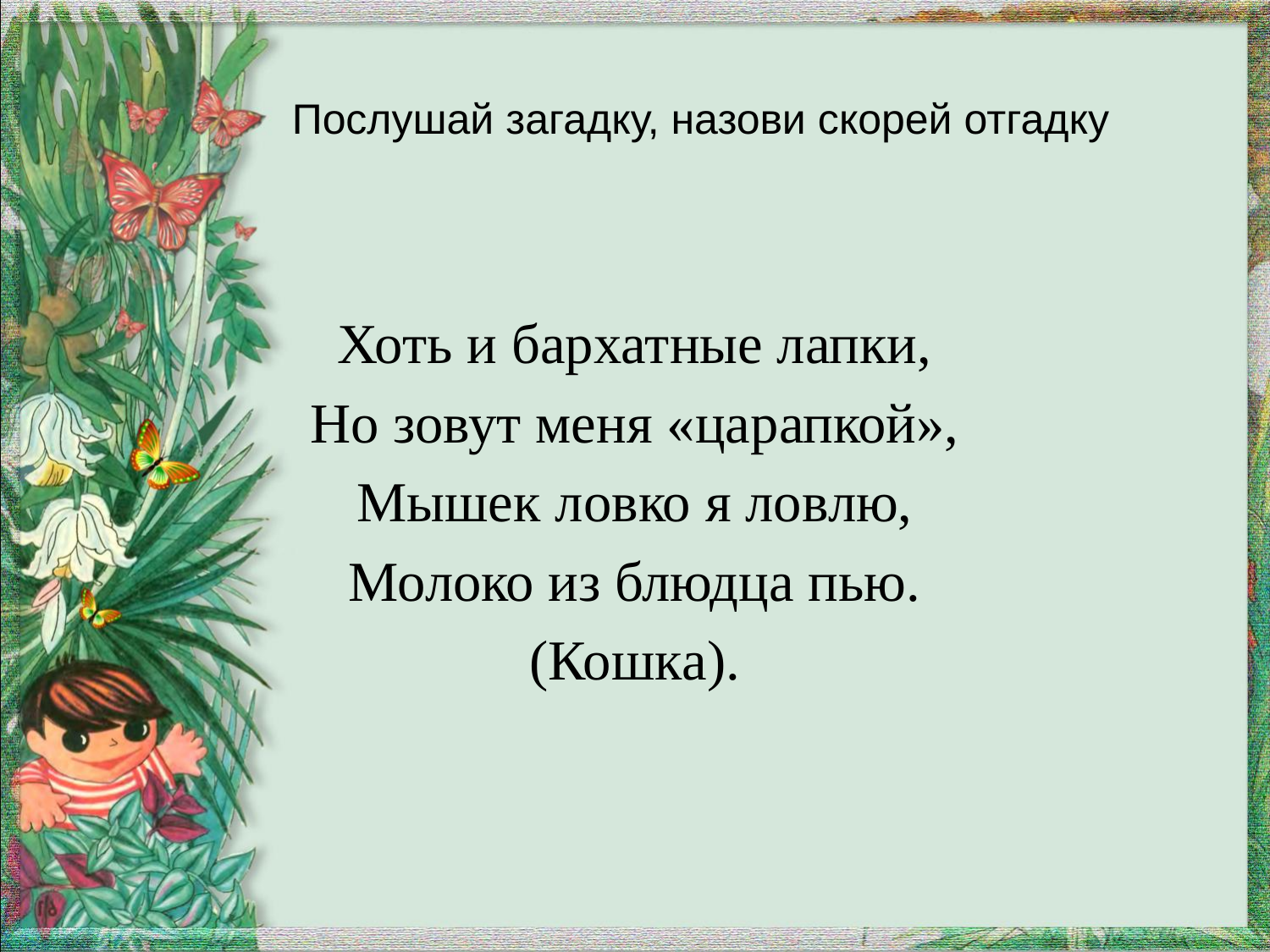

# Послушай загадку, назови скорей отгадку

Хоть и бархатные лапки,
Но зовут меня «царапкой»,
Мышек ловко я ловлю,
Молоко из блюдца пью.
(Кошка).